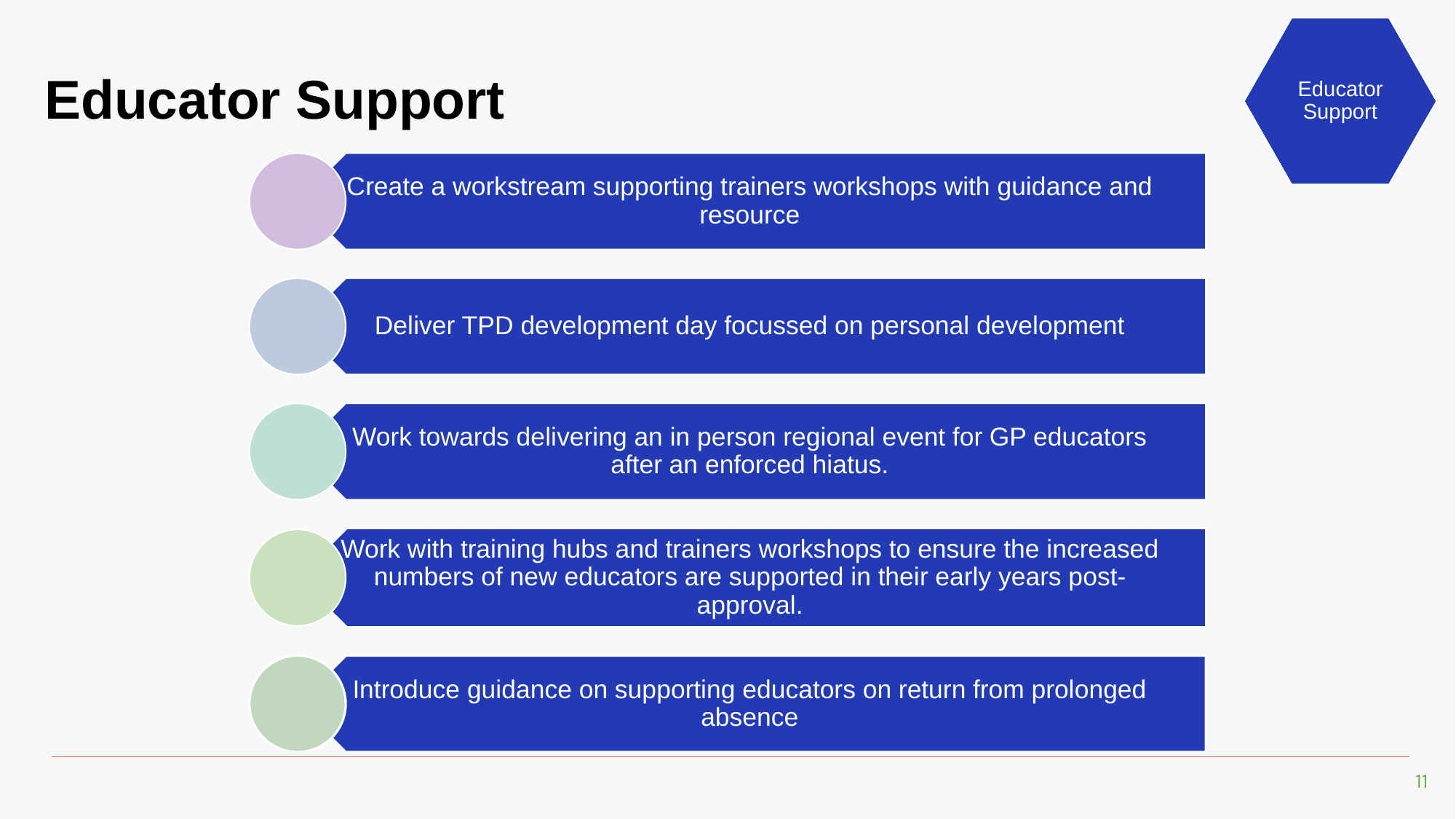

Educator Support
# Educator Support
Create a workstream supporting trainers workshops with guidance and resource
Deliver TPD development day focussed on personal development
Work towards delivering an in person regional event for GP educators after an enforced hiatus.
Work with training hubs and trainers workshops to ensure the increased numbers of new educators are supported in their early years post-approval.
Introduce guidance on supporting educators on return from prolonged absence